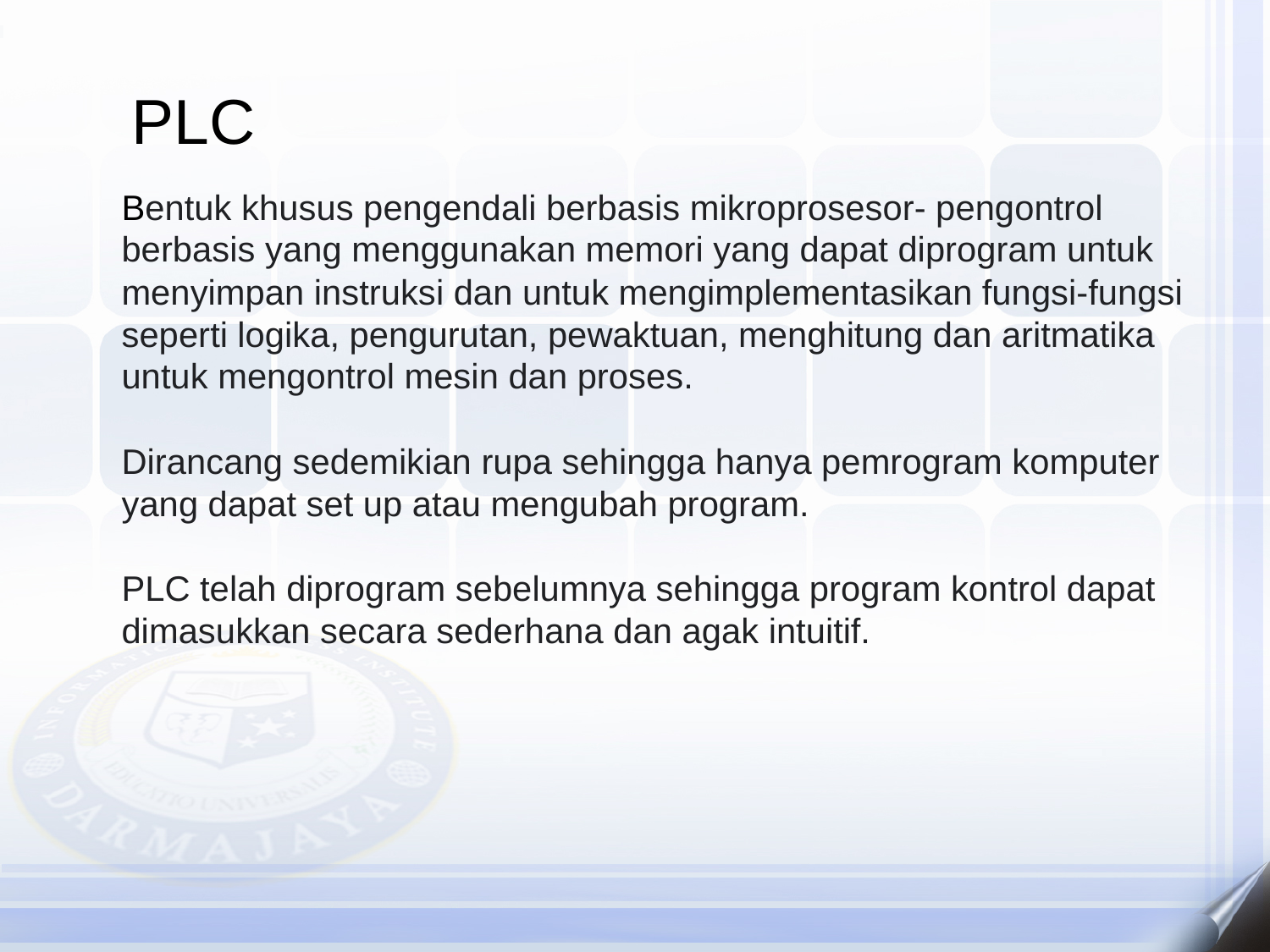

# PLC
Bentuk khusus pengendali berbasis mikroprosesor- pengontrol        berbasis yang menggunakan memori yang dapat diprogram untuk menyimpan instruksi dan untuk mengimplementasikan fungsi-fungsi seperti logika, pengurutan, pewaktuan, menghitung dan aritmatika untuk mengontrol mesin dan proses.

Dirancang sedemikian rupa sehingga hanya pemrogram komputer yang dapat set up atau mengubah program.

PLC telah diprogram sebelumnya sehingga program kontrol dapat dimasukkan secara sederhana dan agak intuitif.